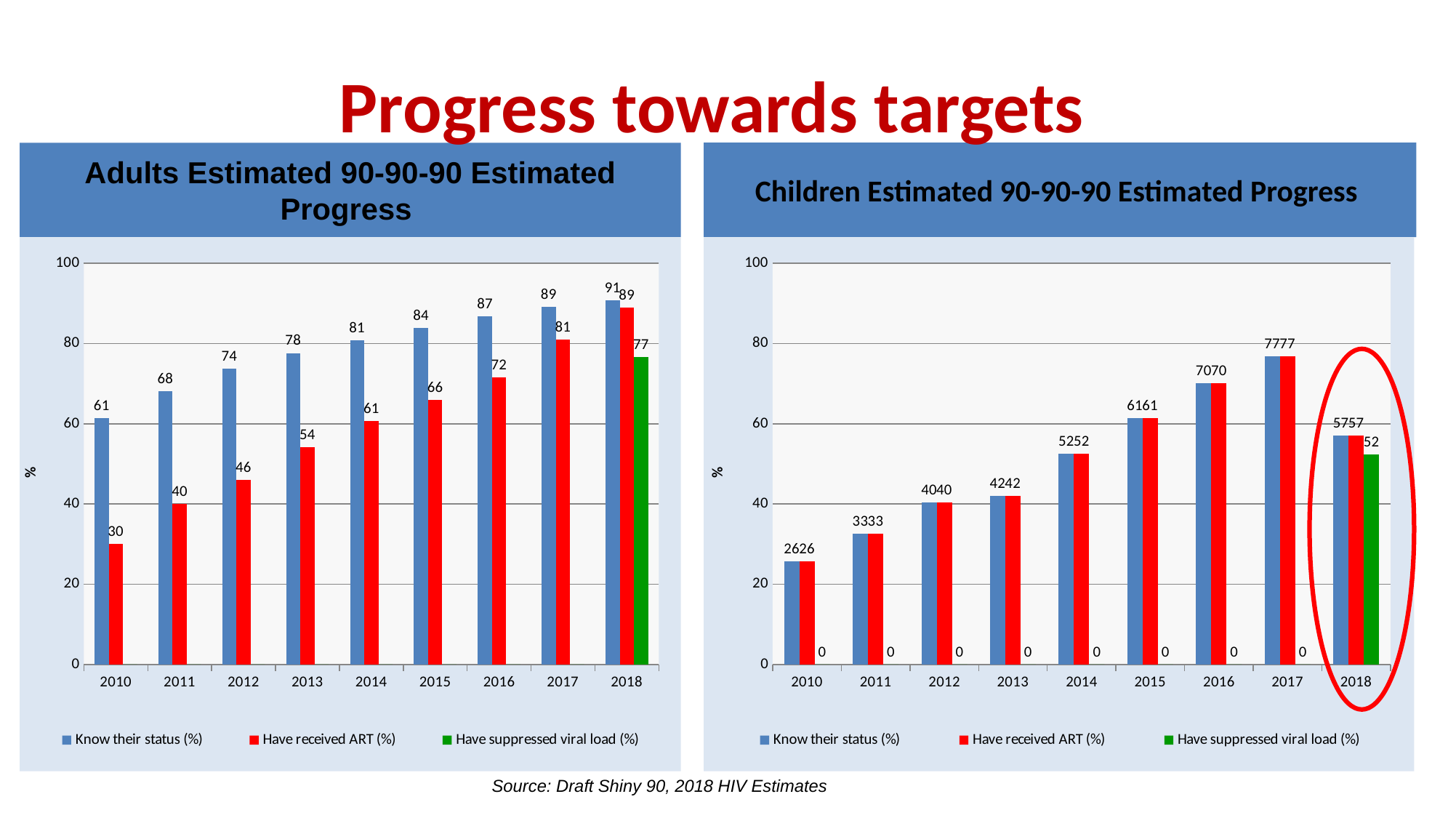

Progress towards targets
# Adults Estimated 90-90-90 Estimated Progress
Children Estimated 90-90-90 Estimated Progress

### Chart

| Category |  |  |  |
|---|---|---|---|
| 2010 | 25.665402 | 25.665402 | 0.0 |
| 2011 | 32.533149 | 32.533149 | 0.0 |
| 2012 | 40.445929 | 40.445929 | 0.0 |
| 2013 | 42.015747 | 42.015747 | 0.0 |
| 2014 | 52.47303 | 52.47303 | 0.0 |
| 2015 | 61.319218 | 61.319218 | 0.0 |
| 2016 | 70.126773 | 70.126773 | 0.0 |
| 2017 | 76.822185 | 76.822185 | 0.0 |
| 2018 | 57.0 | 57.0 | 52.390657 |

### Chart

| Category |  |  |  |
|---|---|---|---|
| 2010 | 61.400596 | 29.970237 | 0.0 |
| 2011 | 68.146915 | 39.980992 | 0.0 |
| 2012 | 73.666304 | 46.057399 | 0.0 |
| 2013 | 77.610379 | 54.154376 | 0.0 |
| 2014 | 80.759014 | 60.649889 | 0.0 |
| 2015 | 83.844236 | 65.979061 | 0.0 |
| 2016 | 86.75917 | 71.624881 | 0.0 |
| 2017 | 89.150713 | 80.949752 | 0.0 |
| 2018 | 90.762173 | 88.98375 | 76.690203 |
Source: Draft Shiny 90, 2018 HIV Estimates